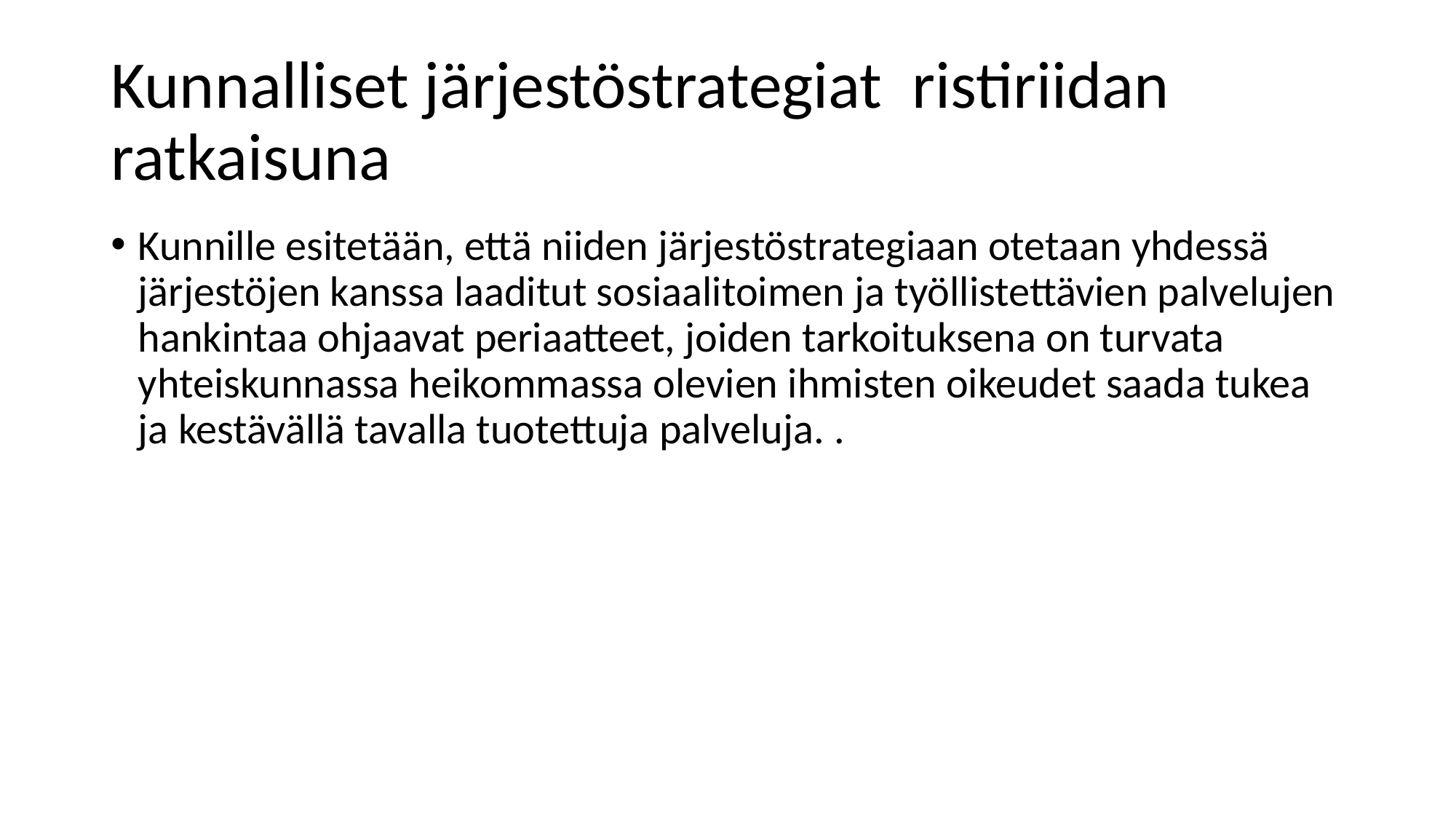

# Kunnalliset järjestöstrategiat  ristiriidan ratkaisuna
Kunnille esitetään, että niiden järjestöstrategiaan otetaan yhdessä järjestöjen kanssa laaditut sosiaalitoimen ja työllistettävien palvelujen hankintaa ohjaavat periaatteet, joiden tarkoituksena on turvata yhteiskunnassa heikommassa olevien ihmisten oikeudet saada tukea ja kestävällä tavalla tuotettuja palveluja. .